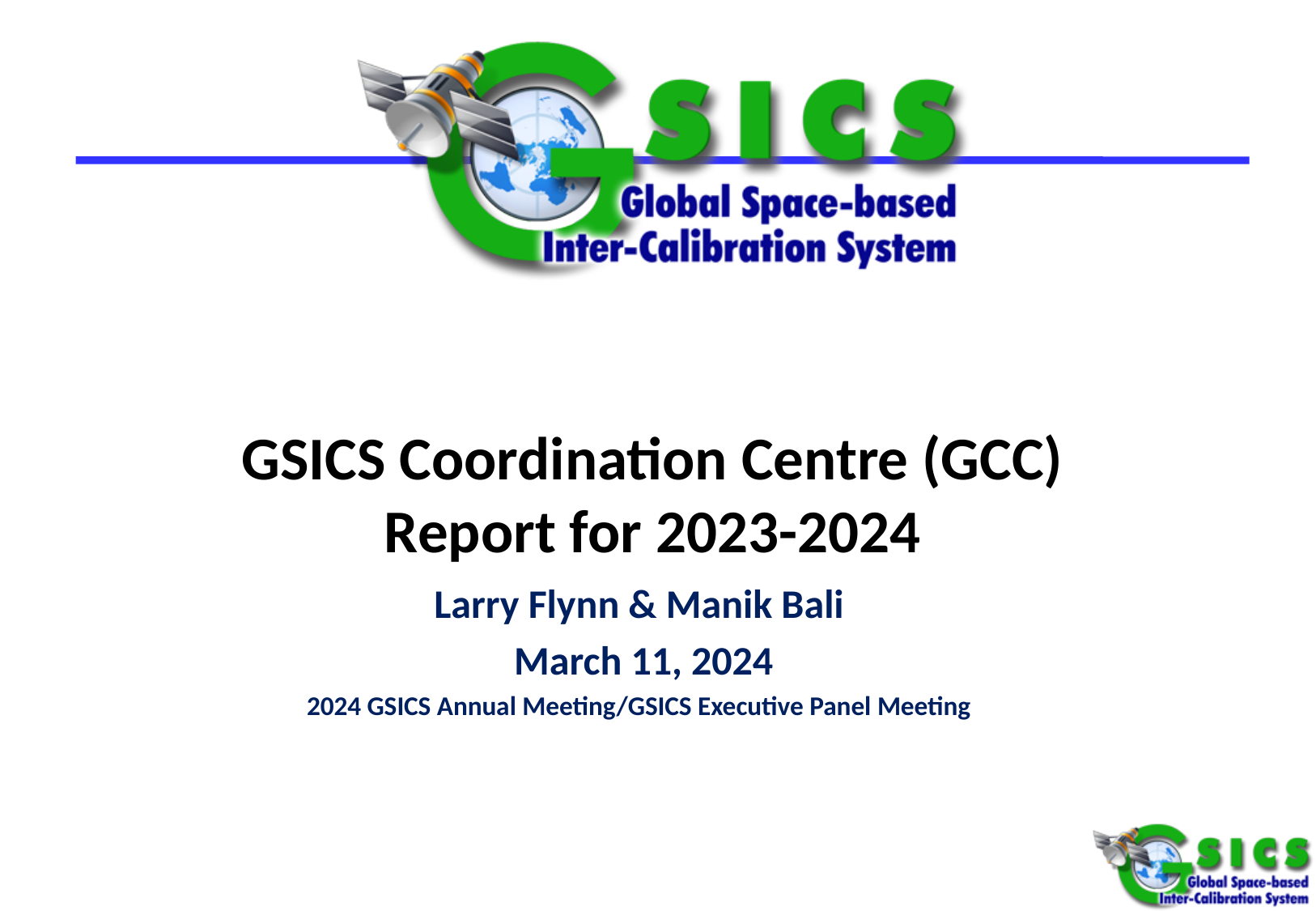

# GSICS Coordination Centre (GCC) Report for 2023-2024
Larry Flynn & Manik Bali
 March 11, 2024
2024 GSICS Annual Meeting/GSICS Executive Panel Meeting